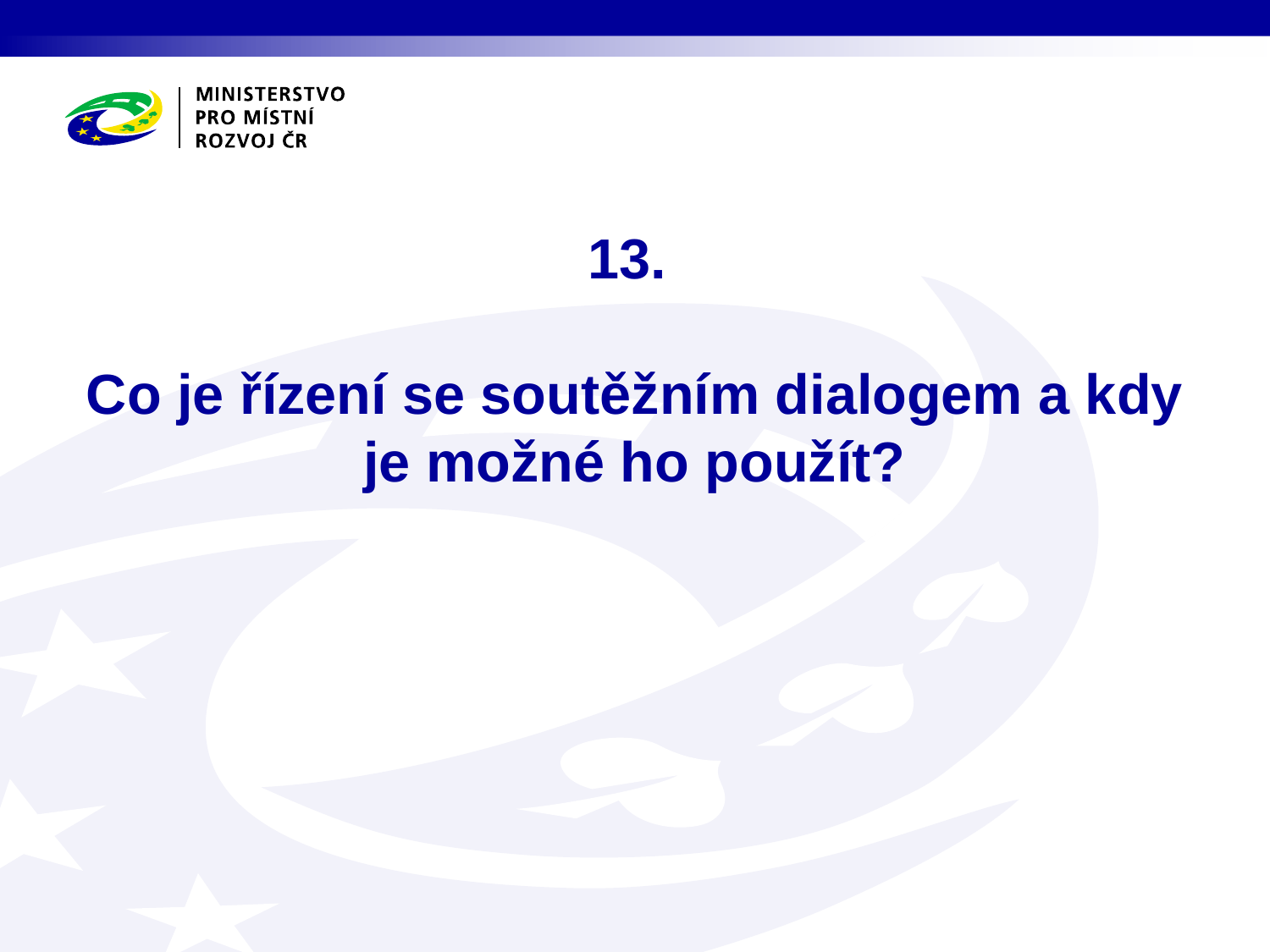

# 13. Co je řízení se soutěžním dialogem a kdy je možné ho použít?